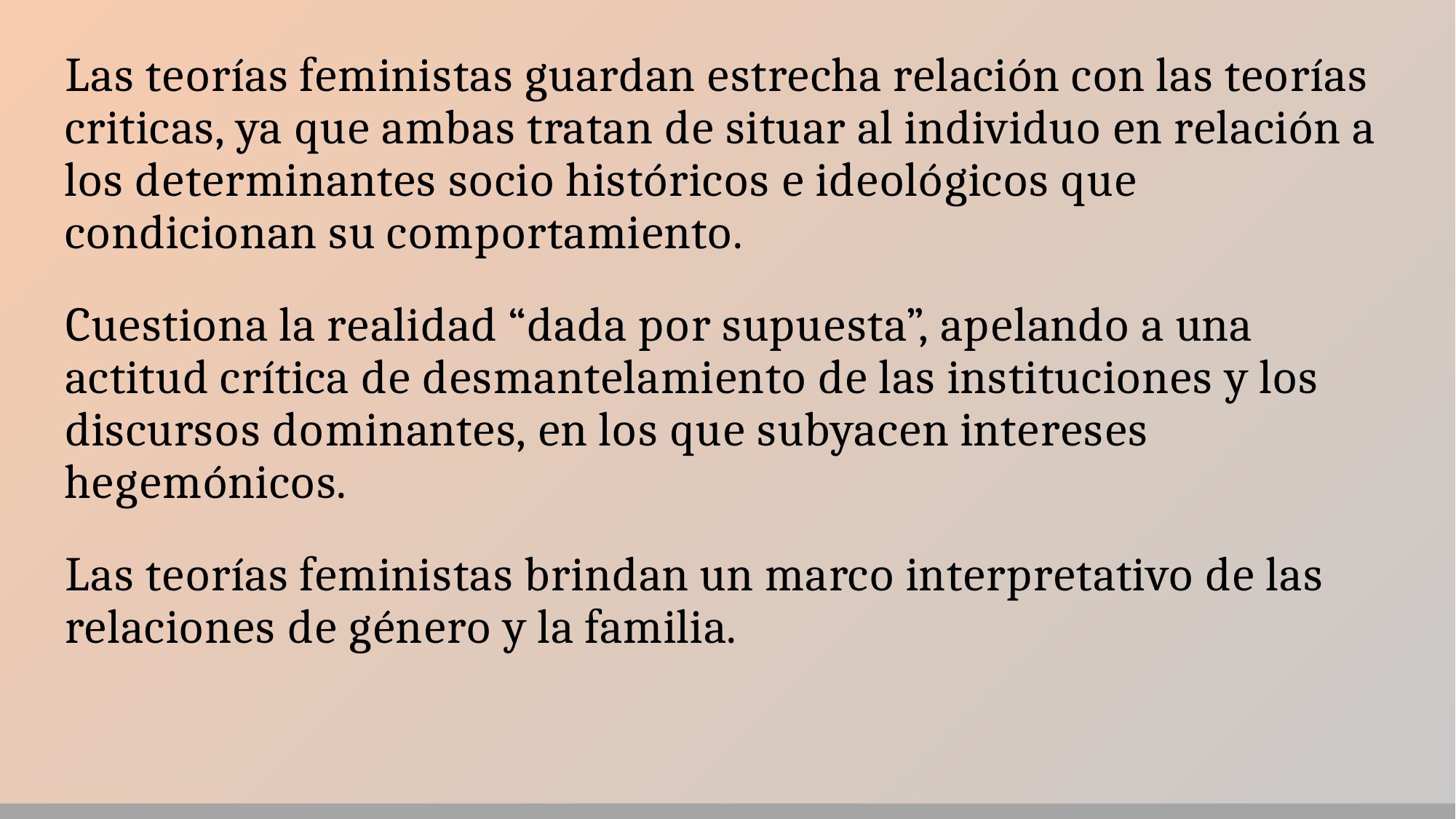

Las teorías feministas guardan estrecha relación con las teorías criticas, ya que ambas tratan de situar al individuo en relación a los determinantes socio históricos e ideológicos que condicionan su comportamiento.
Cuestiona la realidad “dada por supuesta”, apelando a una actitud crítica de desmantelamiento de las instituciones y los discursos dominantes, en los que subyacen intereses hegemónicos.
Las teorías feministas brindan un marco interpretativo de las relaciones de género y la familia.